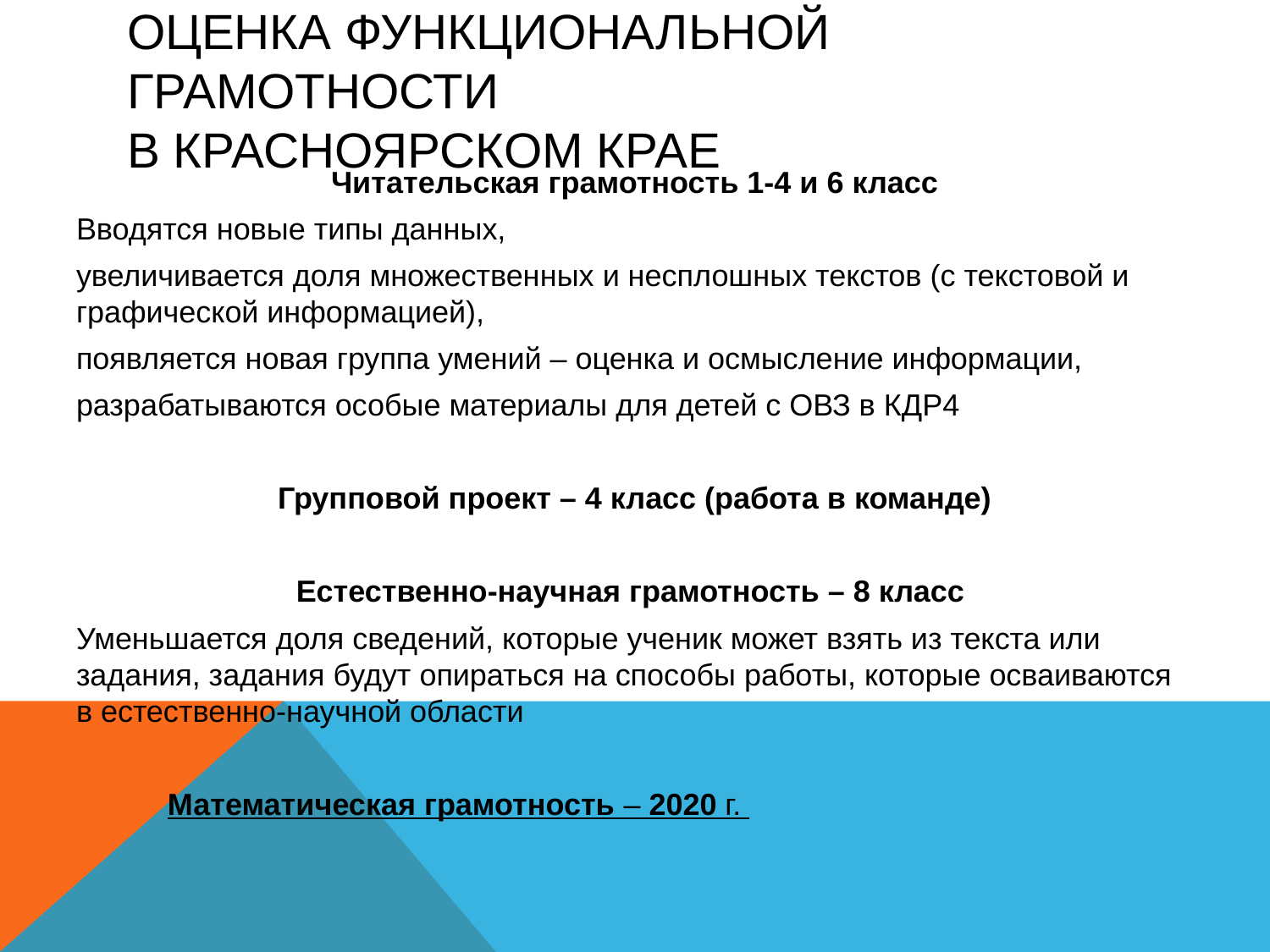

# Оценка Функциональной грамотности в красноярском крае
Читательская грамотность 1-4 и 6 класс
Вводятся новые типы данных,
увеличивается доля множественных и несплошных текстов (с текстовой и графической информацией),
появляется новая группа умений – оценка и осмысление информации,
разрабатываются особые материалы для детей с ОВЗ в КДР4

Групповой проект – 4 класс (работа в команде)

Естественно-научная грамотность – 8 класс
Уменьшается доля сведений, которые ученик может взять из текста или задания, задания будут опираться на способы работы, которые осваиваются в естественно-научной области

		Математическая грамотность – 2020 г.